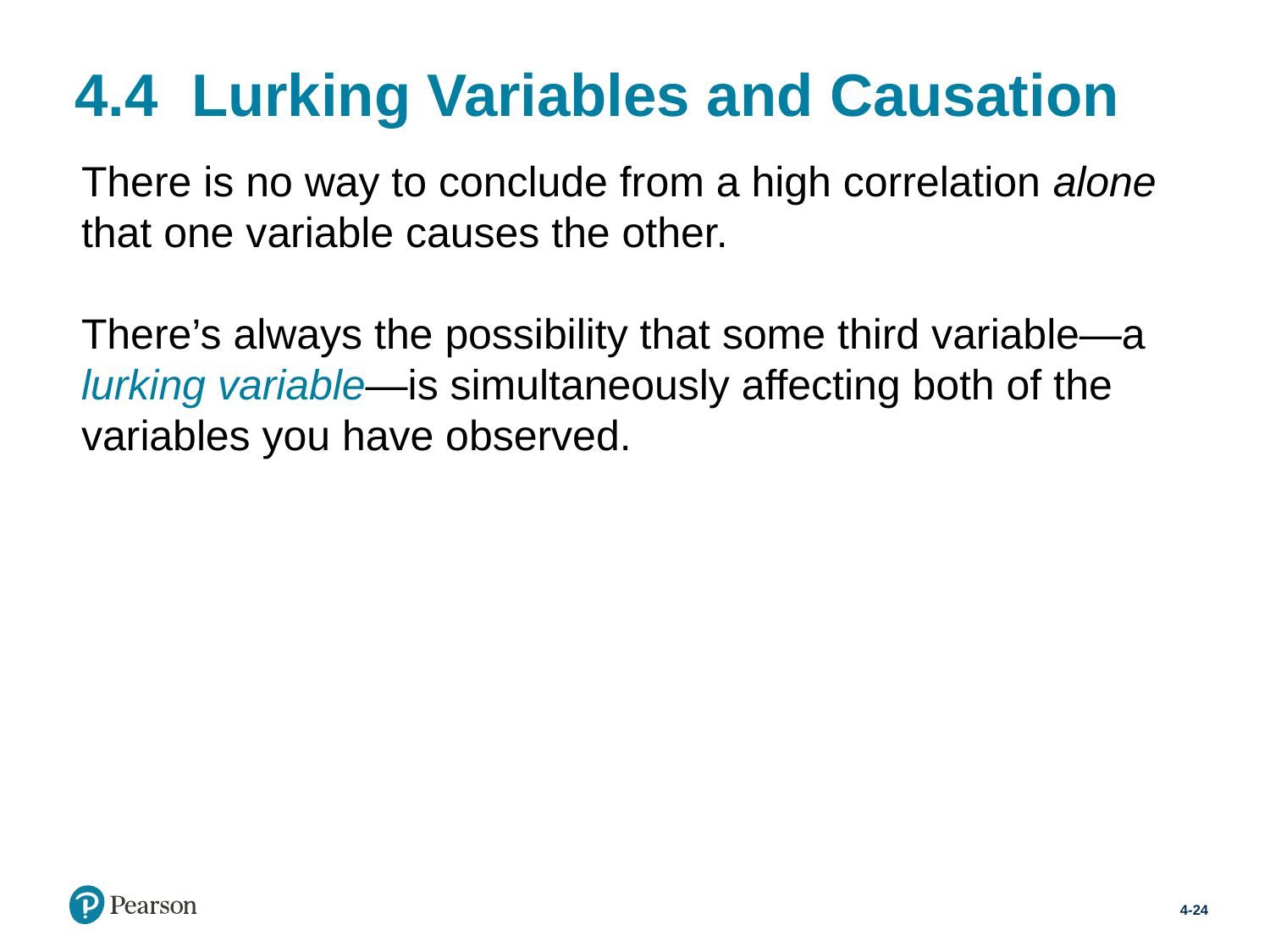

# 4.4  Lurking Variables and Causation
There is no way to conclude from a high correlation alone
that one variable causes the other.

There’s always the possibility that some third variable—a lurking variable—is simultaneously affecting both of the variables you have observed.
4-24